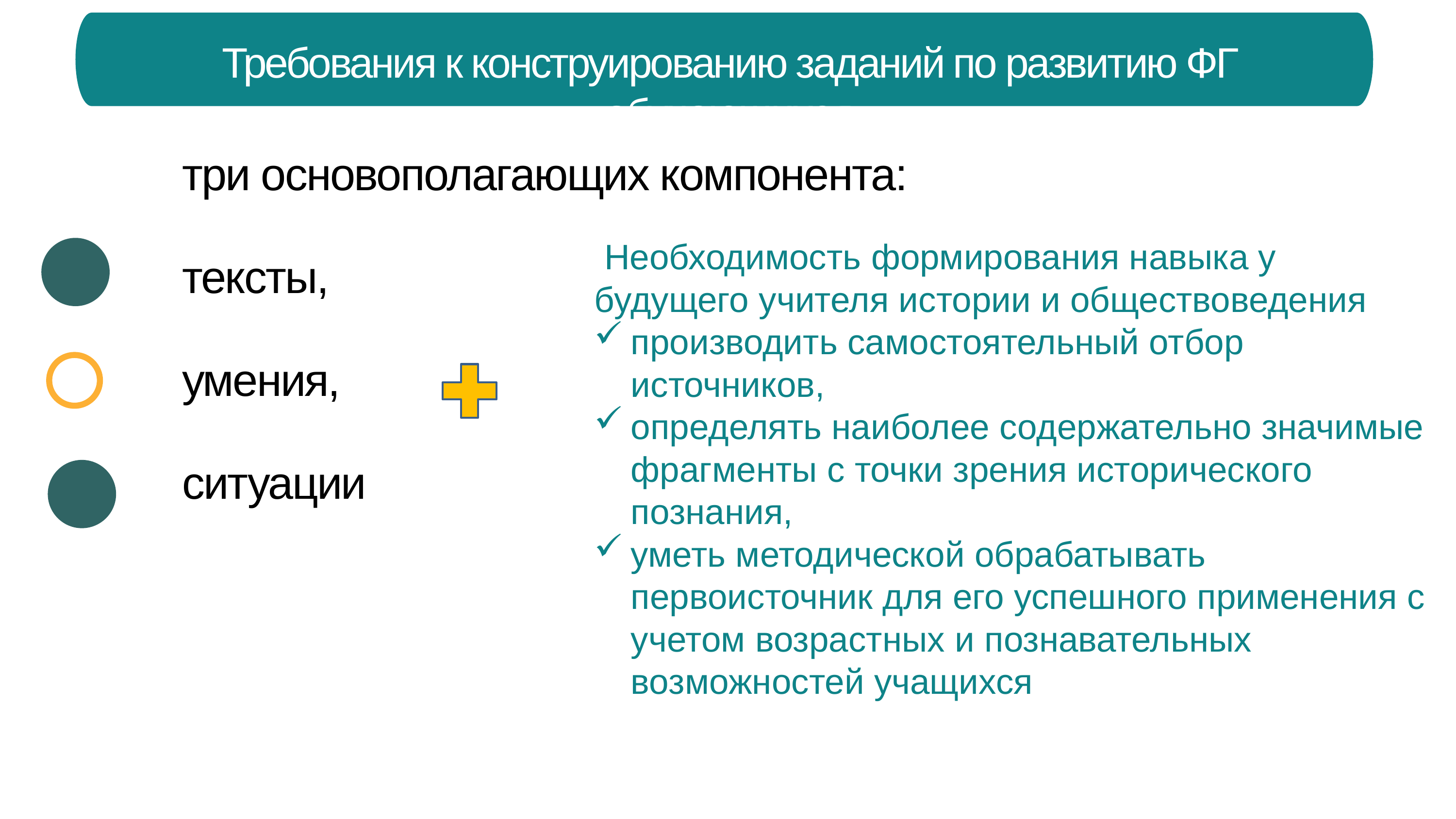

Требования к конструированию заданий по развитию ФГ обучающихся

три основополагающих компонента:

тексты,

умения,

ситуации
 Необходимость формирования навыка у будущего учителя истории и обществоведения
производить самостоятельный отбор источников,
определять наиболее содержательно значимые фрагменты с точки зрения исторического познания,
уметь методической обрабатывать первоисточник для его успешного применения с учетом возрастных и познавательных возможностей учащихся